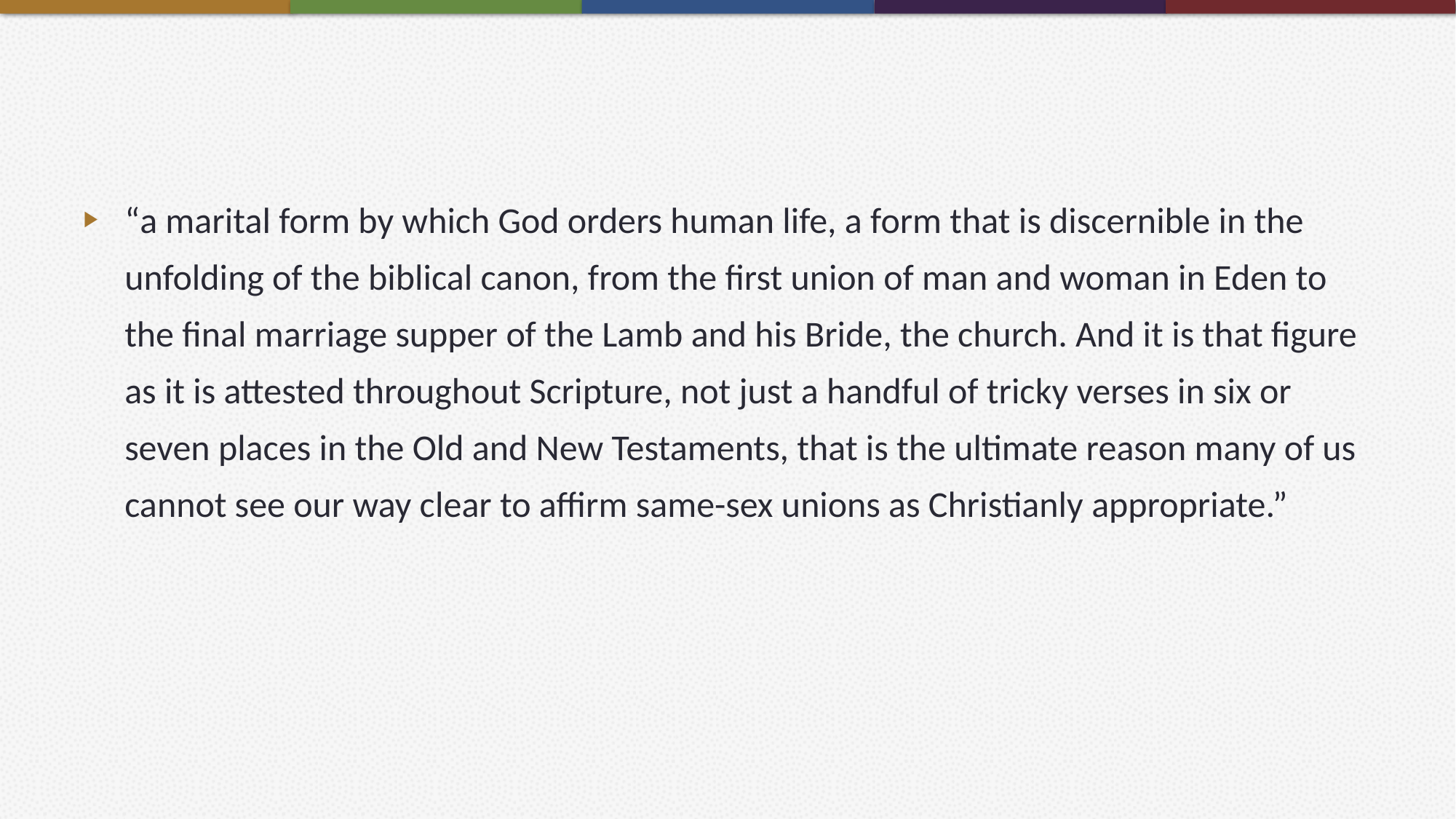

#
“a marital form by which God orders human life, a form that is discernible in the unfolding of the biblical canon, from the first union of man and woman in Eden to the final marriage supper of the Lamb and his Bride, the church. And it is that figure as it is attested throughout Scripture, not just a handful of tricky verses in six or seven places in the Old and New Testaments, that is the ultimate reason many of us cannot see our way clear to affirm same-sex unions as Christianly appropriate.”